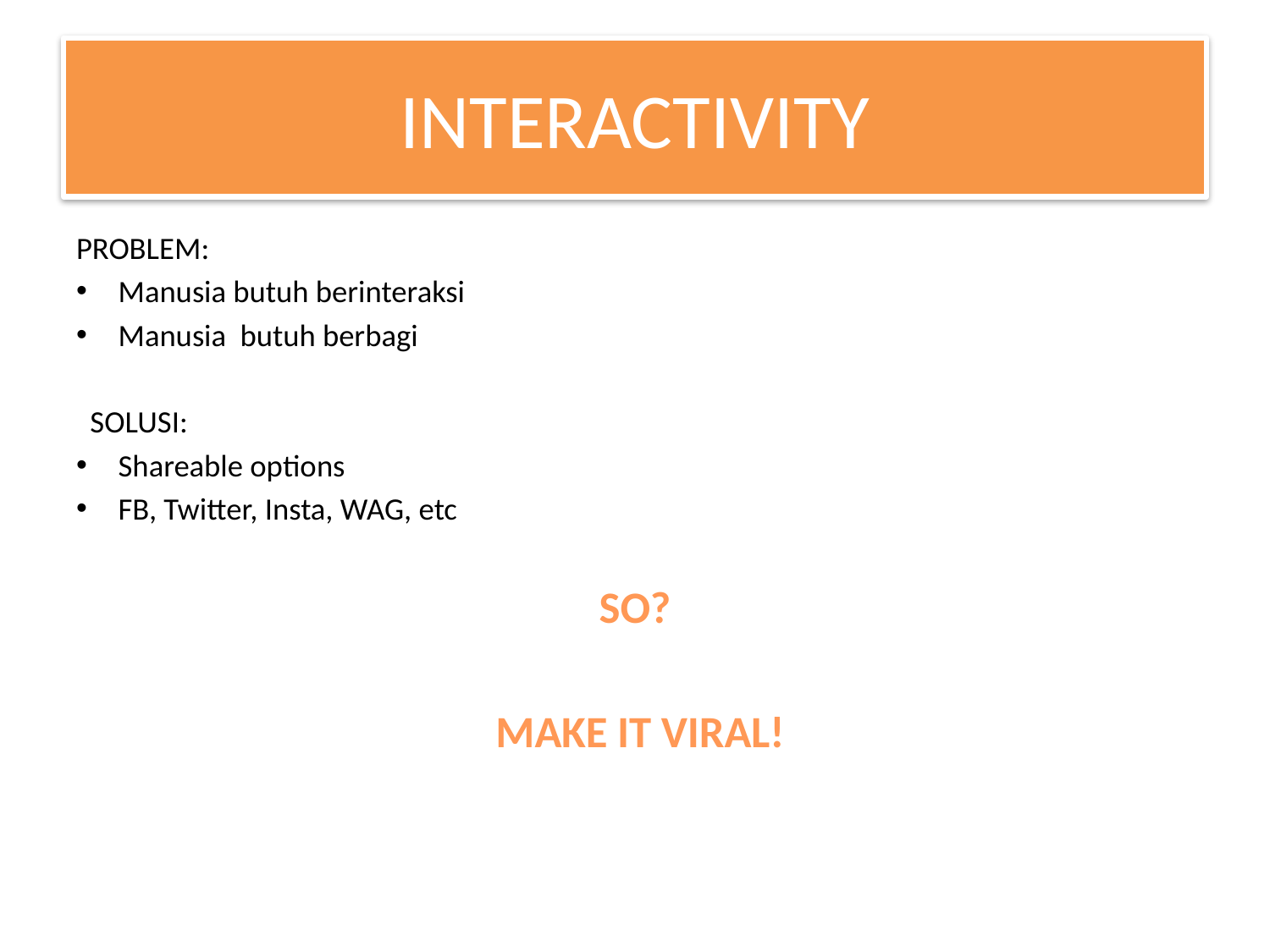

# INTERACTIVITY
PROBLEM:
Manusia butuh berinteraksi
Manusia  butuh berbagi

  SOLUSI:
Shareable options
FB, Twitter, Insta, WAG, etc

SO?

 MAKE IT VIRAL!